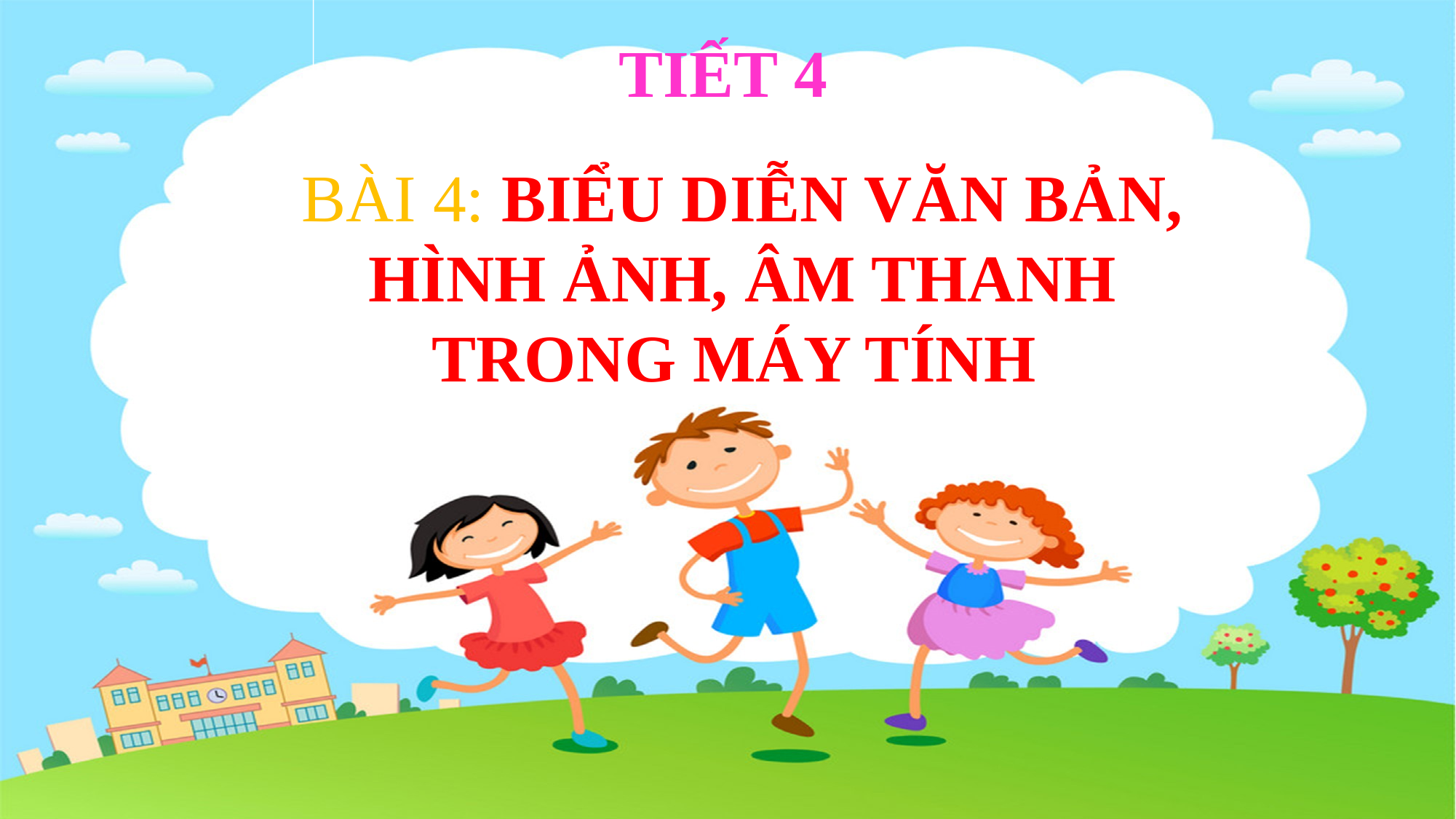

TIẾT 4
BÀI 4: BIỂU DIỄN VĂN BẢN, HÌNH ẢNH, ÂM THANH TRONG MÁY TÍNH